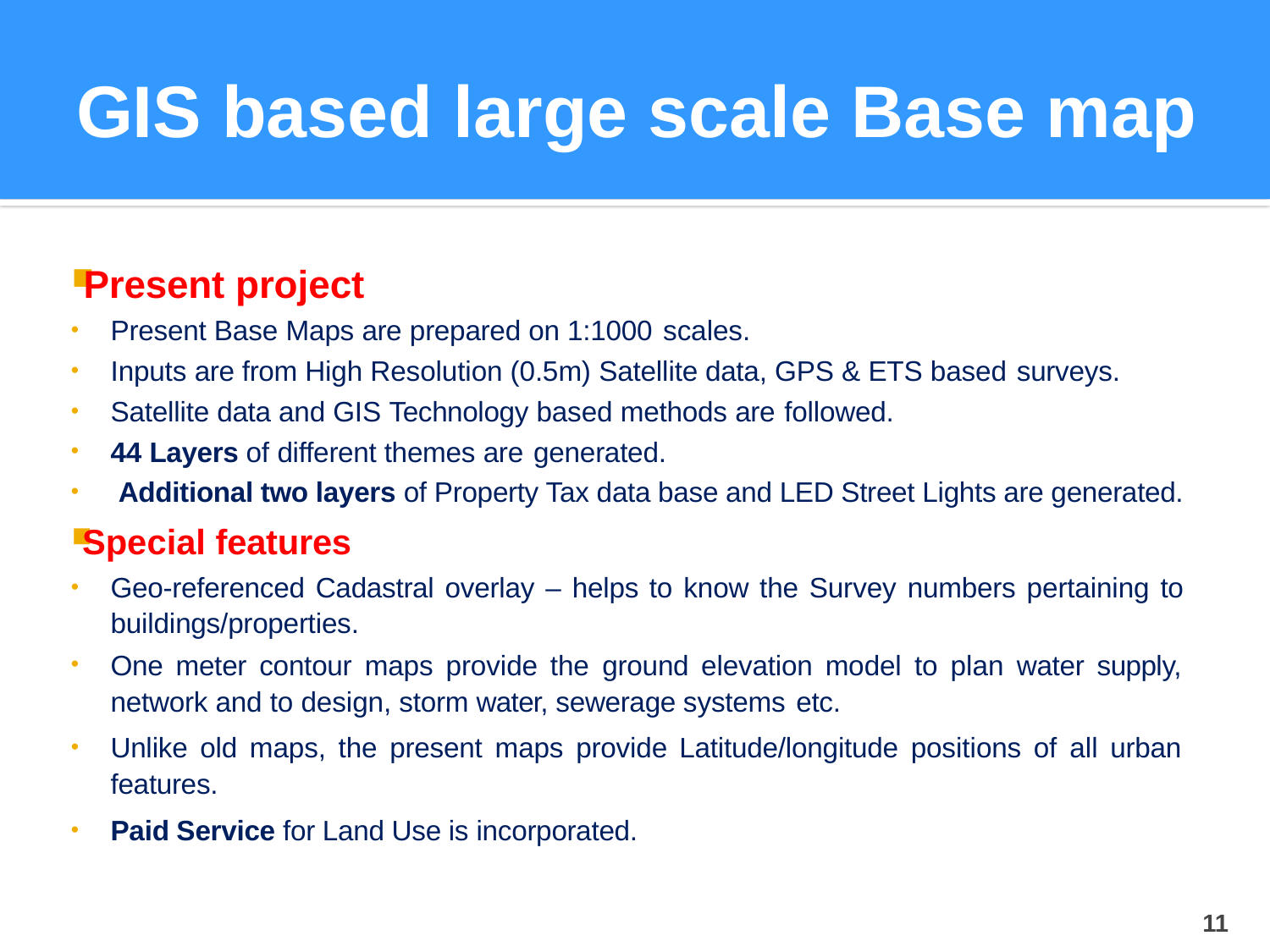

# GIS based large scale Base map
Present project
Present Base Maps are prepared on 1:1000 scales.
Inputs are from High Resolution (0.5m) Satellite data, GPS & ETS based surveys.
Satellite data and GIS Technology based methods are followed.
44 Layers of different themes are generated.
 Additional two layers of Property Tax data base and LED Street Lights are generated.
Special features
Geo-referenced Cadastral overlay – helps to know the Survey numbers pertaining to  buildings/properties.
One meter contour maps provide the ground elevation model to plan water supply,  network and to design, storm water, sewerage systems etc.
Unlike old maps, the present maps provide Latitude/longitude positions of all urban  features.
Paid Service for Land Use is incorporated.
11